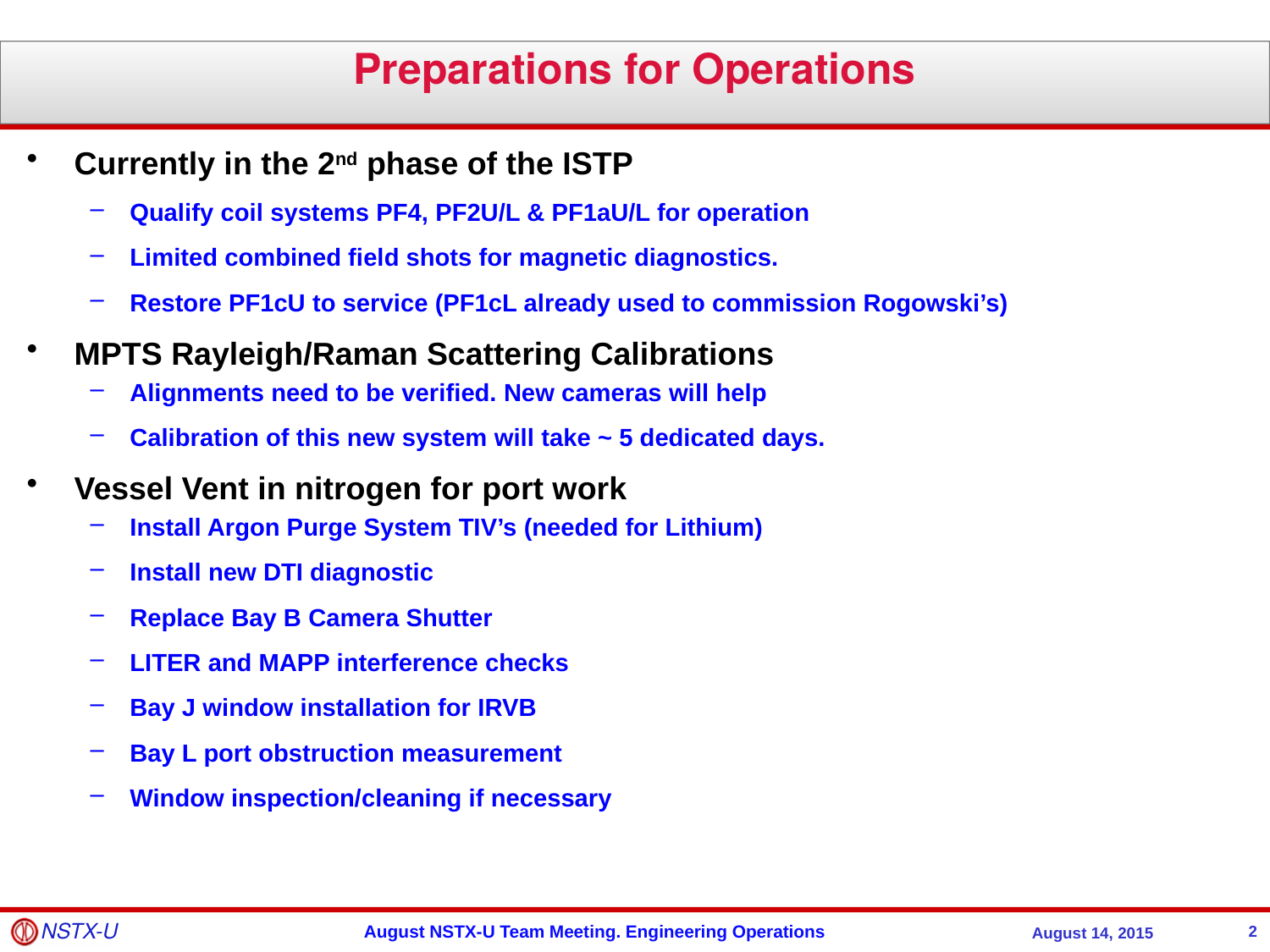

Preparations for Operations
Currently in the 2nd phase of the ISTP
Qualify coil systems PF4, PF2U/L & PF1aU/L for operation
Limited combined field shots for magnetic diagnostics.
Restore PF1cU to service (PF1cL already used to commission Rogowski’s)
MPTS Rayleigh/Raman Scattering Calibrations
Alignments need to be verified. New cameras will help
Calibration of this new system will take ~ 5 dedicated days.
Vessel Vent in nitrogen for port work
Install Argon Purge System TIV’s (needed for Lithium)
Install new DTI diagnostic
Replace Bay B Camera Shutter
LITER and MAPP interference checks
Bay J window installation for IRVB
Bay L port obstruction measurement
Window inspection/cleaning if necessary

2